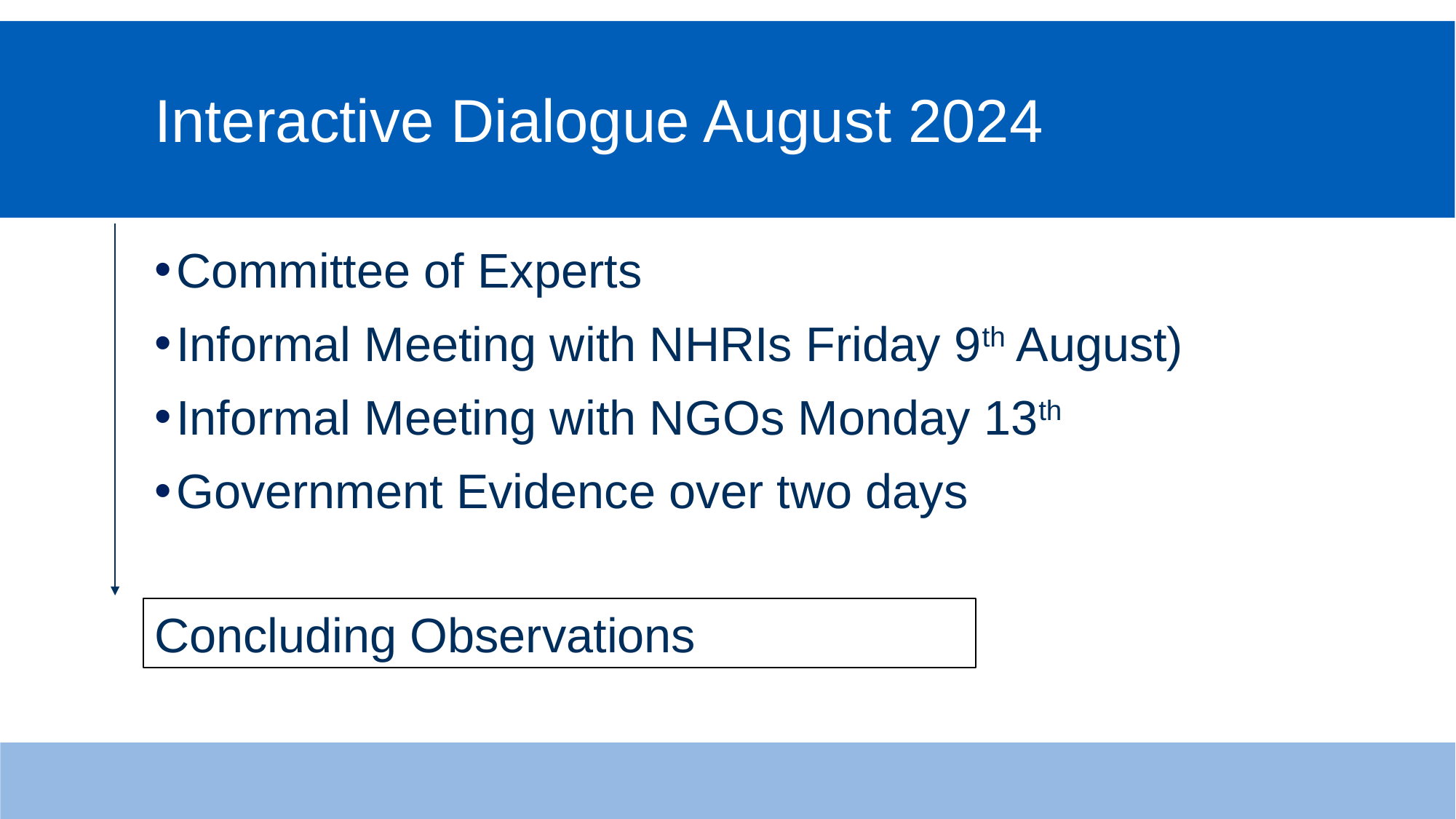

# Interactive Dialogue August 2024
Committee of Experts
Informal Meeting with NHRIs Friday 9th August)
Informal Meeting with NGOs Monday 13th
Government Evidence over two days

Concluding Observations